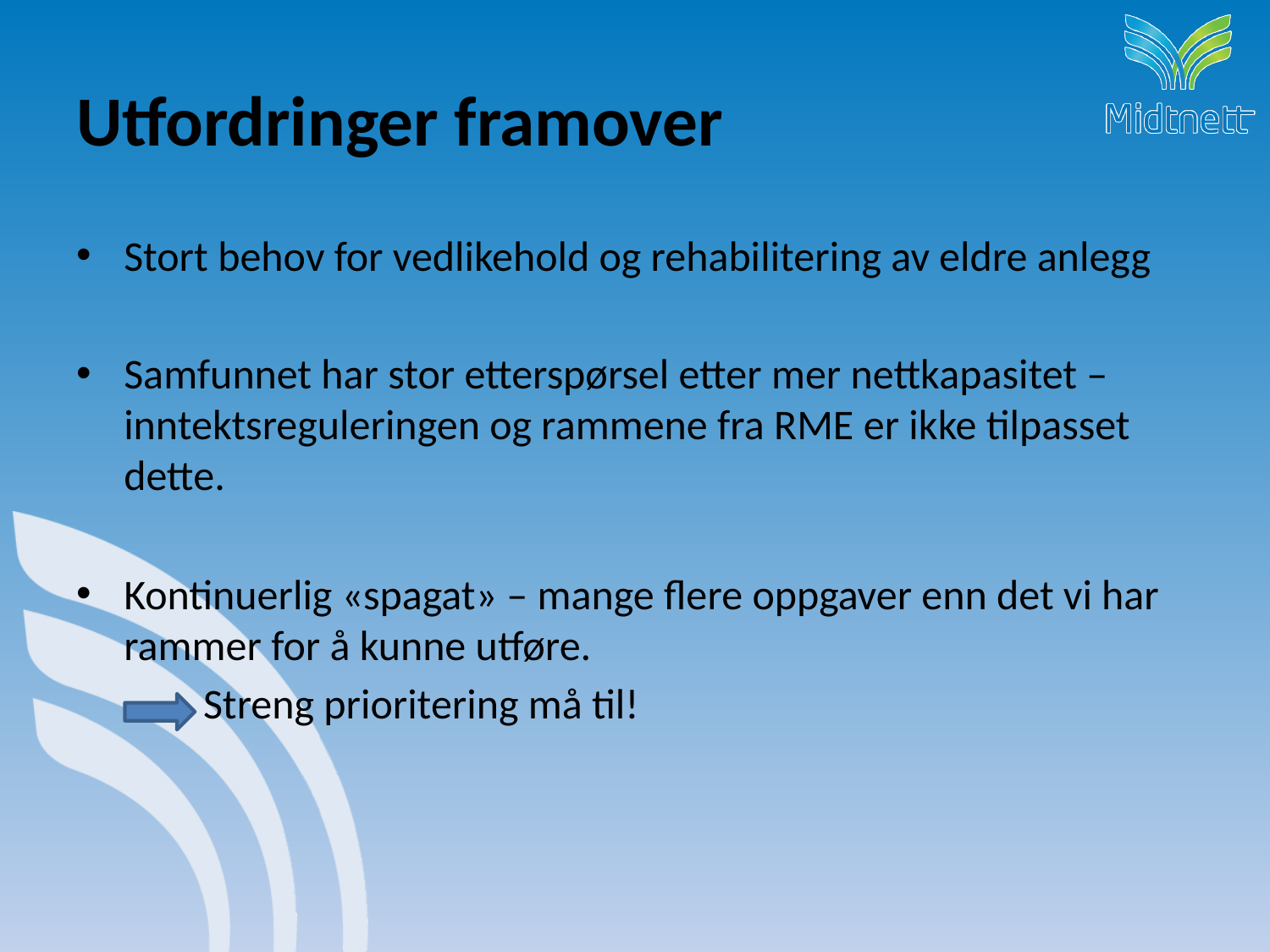

# Utfordringer framover
Stort behov for vedlikehold og rehabilitering av eldre anlegg

Samfunnet har stor etterspørsel etter mer nettkapasitet – inntektsreguleringen og rammene fra RME er ikke tilpasset dette.

Kontinuerlig «spagat» – mange flere oppgaver enn det vi har rammer for å kunne utføre.
	Streng prioritering må til!